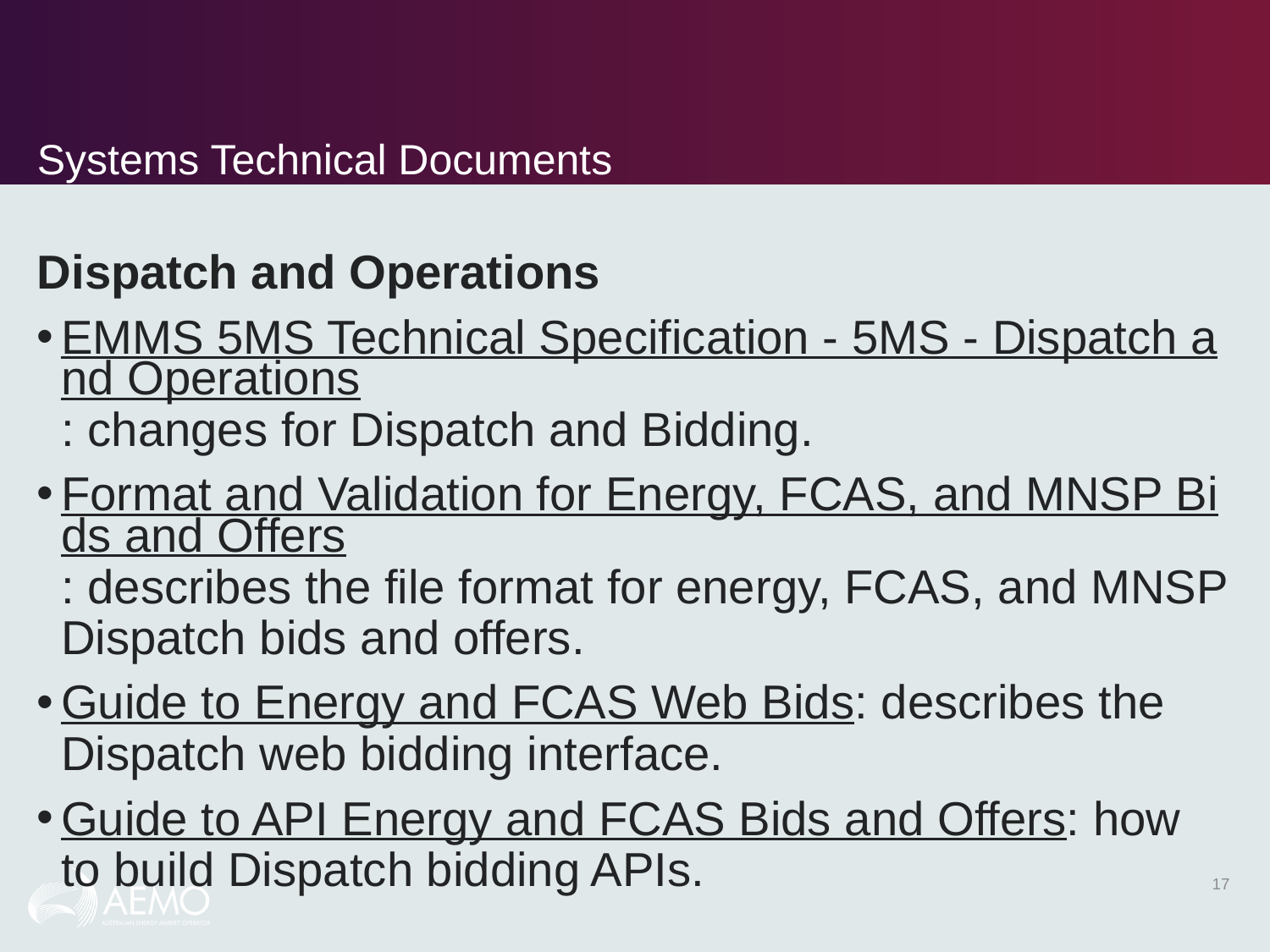

# Systems Technical Documents
Dispatch and Operations
EMMS 5MS Technical Specification - 5MS - Dispatch and Operations: changes for Dispatch and Bidding.
Format and Validation for Energy, FCAS, and MNSP Bids and Offers: describes the file format for energy, FCAS, and MNSP Dispatch bids and offers.
Guide to Energy and FCAS Web Bids: describes the Dispatch web bidding interface.
Guide to API Energy and FCAS Bids and Offers: how to build Dispatch bidding APIs.
17